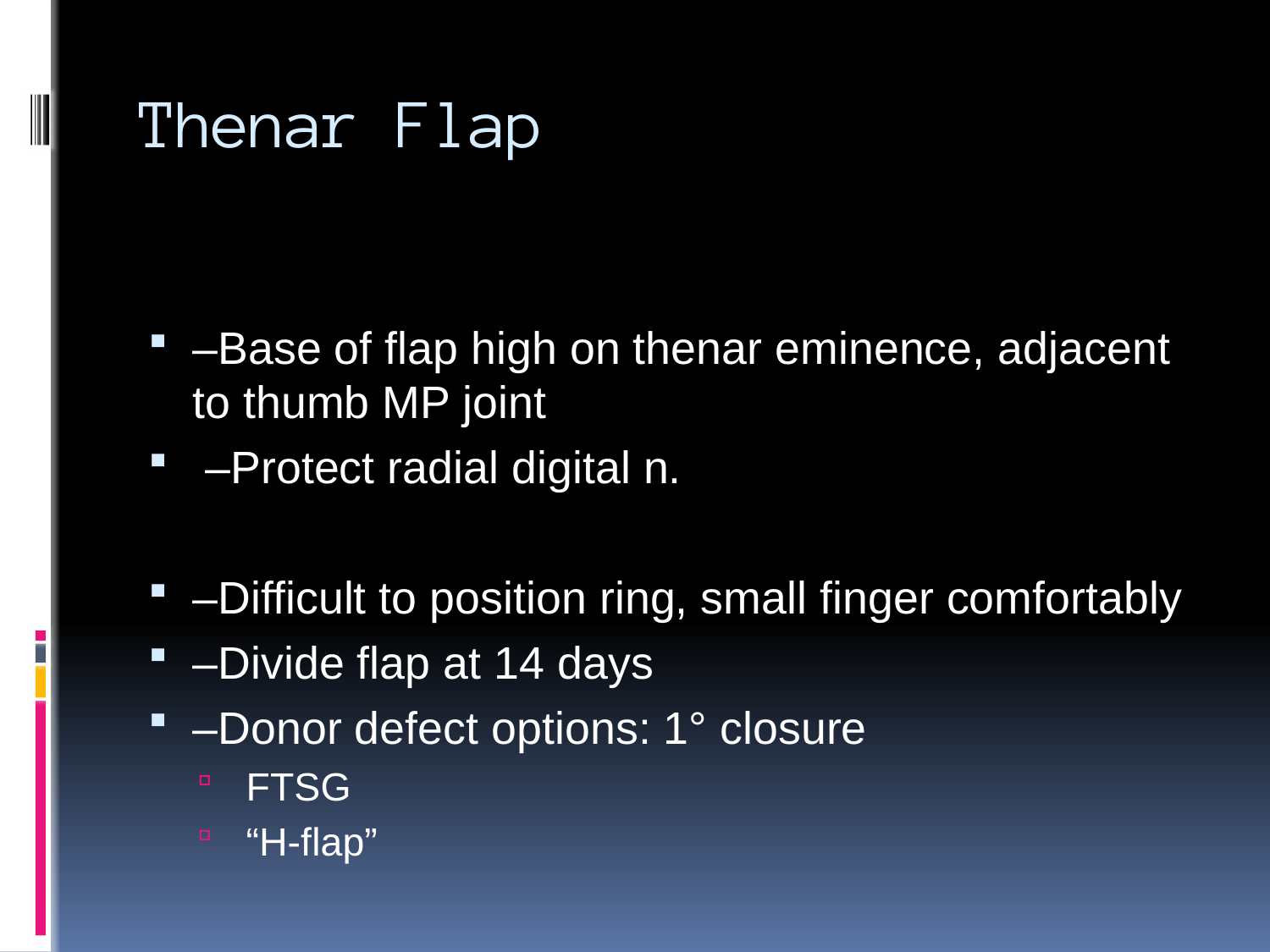

# Thenar Flap

–Base of flap high on thenar eminence, adjacent to thumb MP joint
 –Protect radial digital n.

–Difficult to position ring, small finger comfortably
–Divide flap at 14 days
–Donor defect options: 1° closure
 FTSG
 “H-flap”